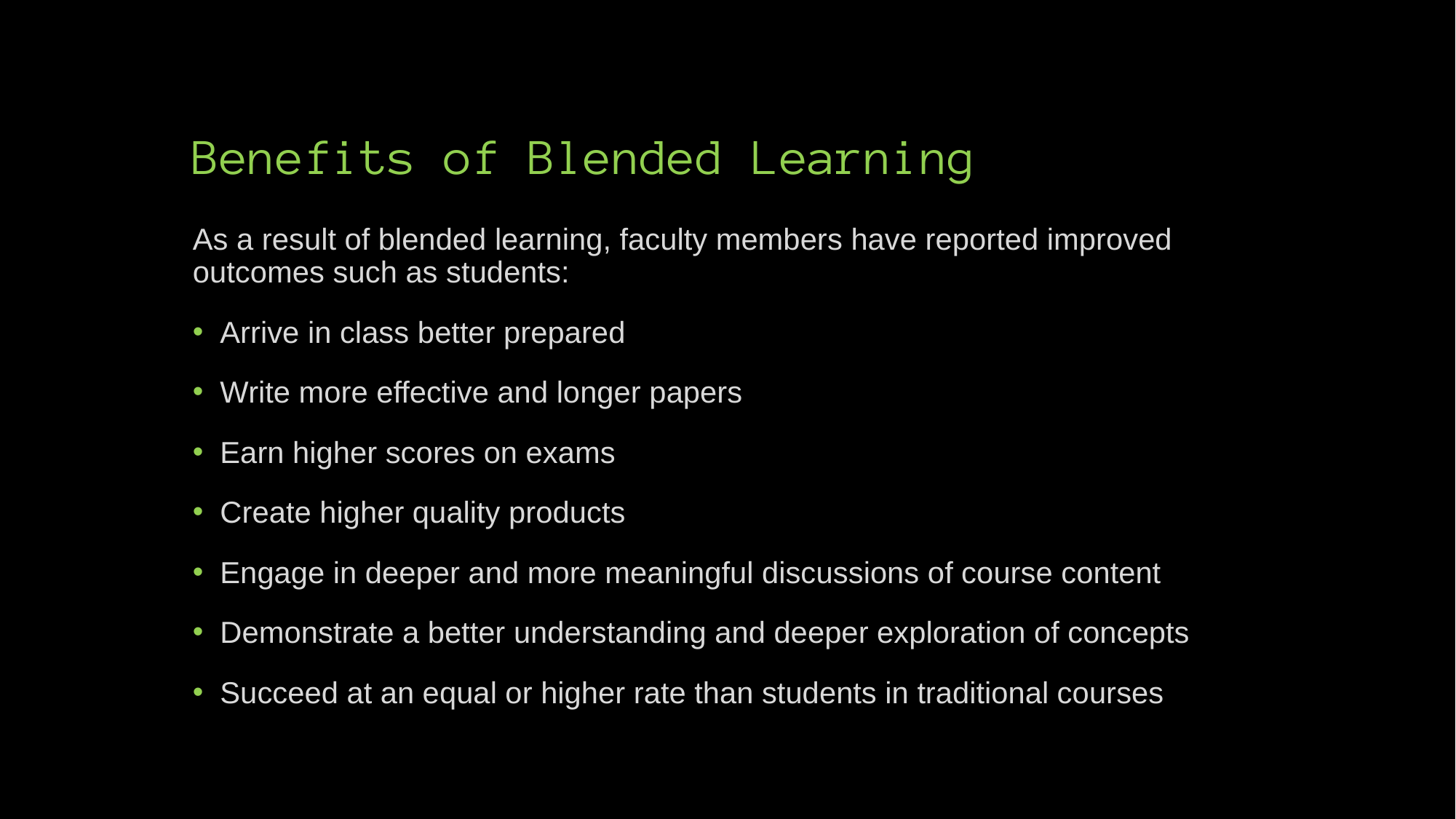

# Benefits of Blended Learning
As a result of blended learning, faculty members have reported improved outcomes such as students:
Arrive in class better prepared
Write more effective and longer papers
Earn higher scores on exams
Create higher quality products
Engage in deeper and more meaningful discussions of course content
Demonstrate a better understanding and deeper exploration of concepts
Succeed at an equal or higher rate than students in traditional courses